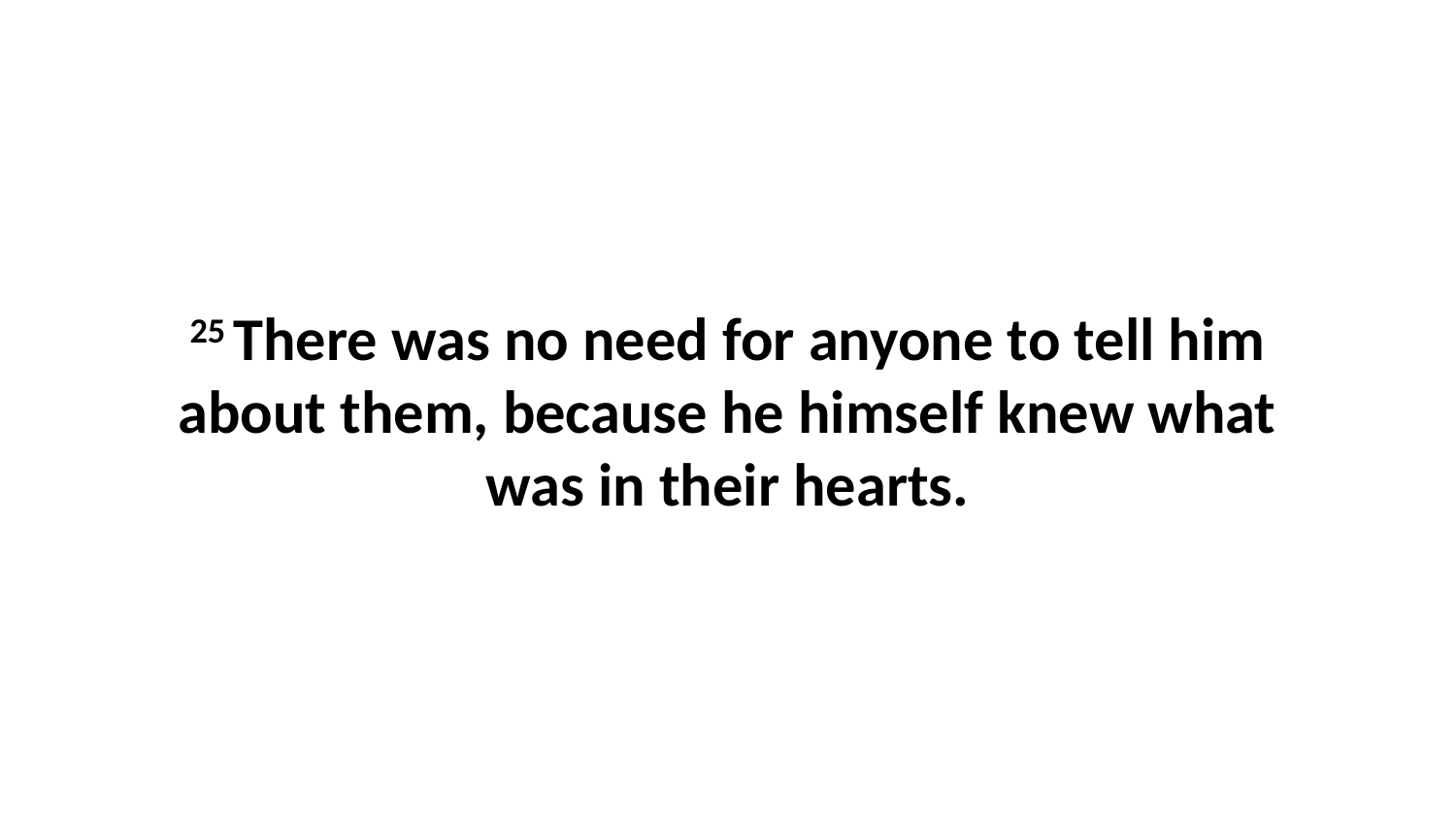

25 There was no need for anyone to tell him about them, because he himself knew what was in their hearts.